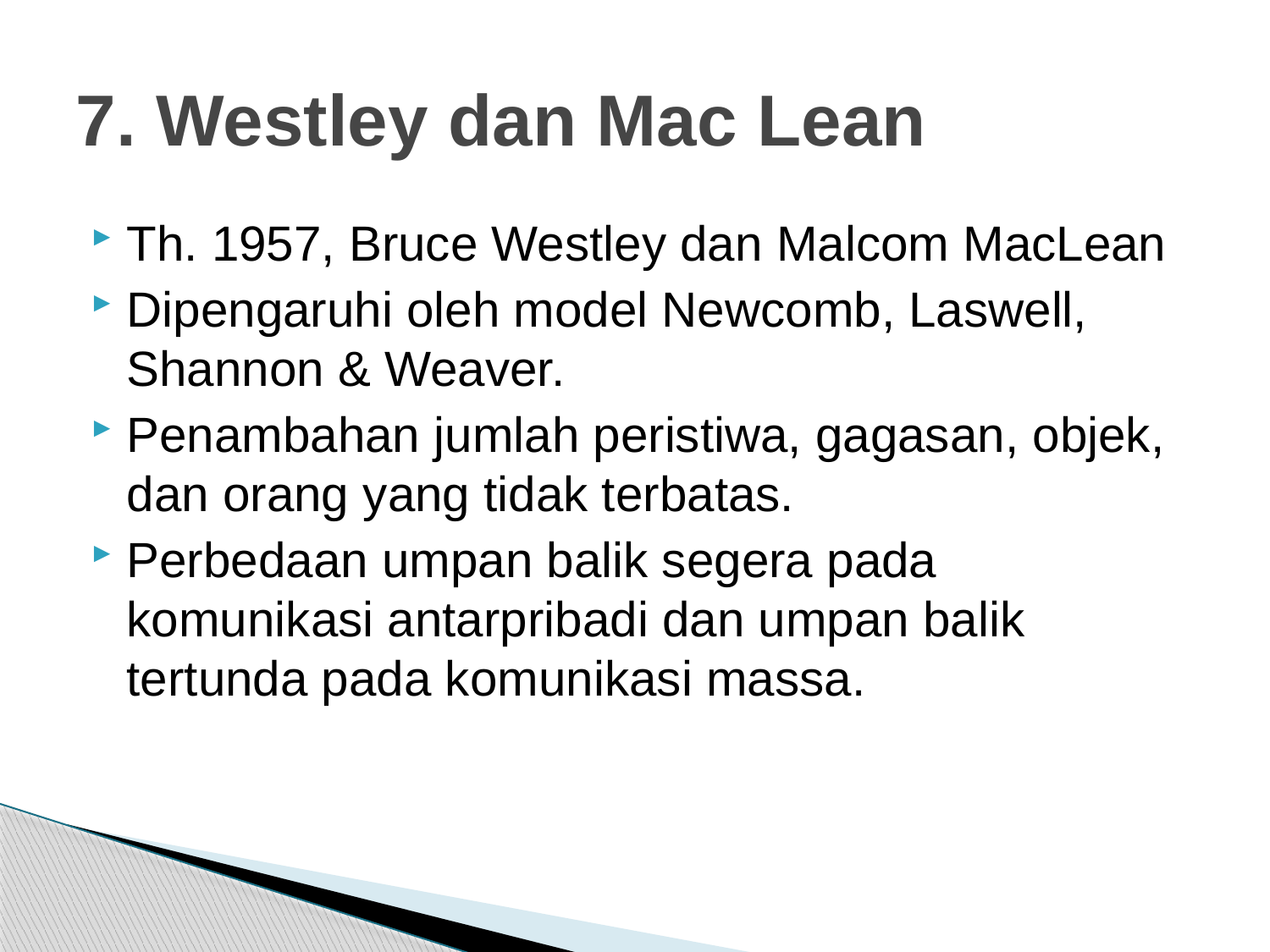

# 7. Westley dan Mac Lean
Th. 1957, Bruce Westley dan Malcom MacLean
Dipengaruhi oleh model Newcomb, Laswell, Shannon & Weaver.
Penambahan jumlah peristiwa, gagasan, objek, dan orang yang tidak terbatas.
Perbedaan umpan balik segera pada komunikasi antarpribadi dan umpan balik tertunda pada komunikasi massa.